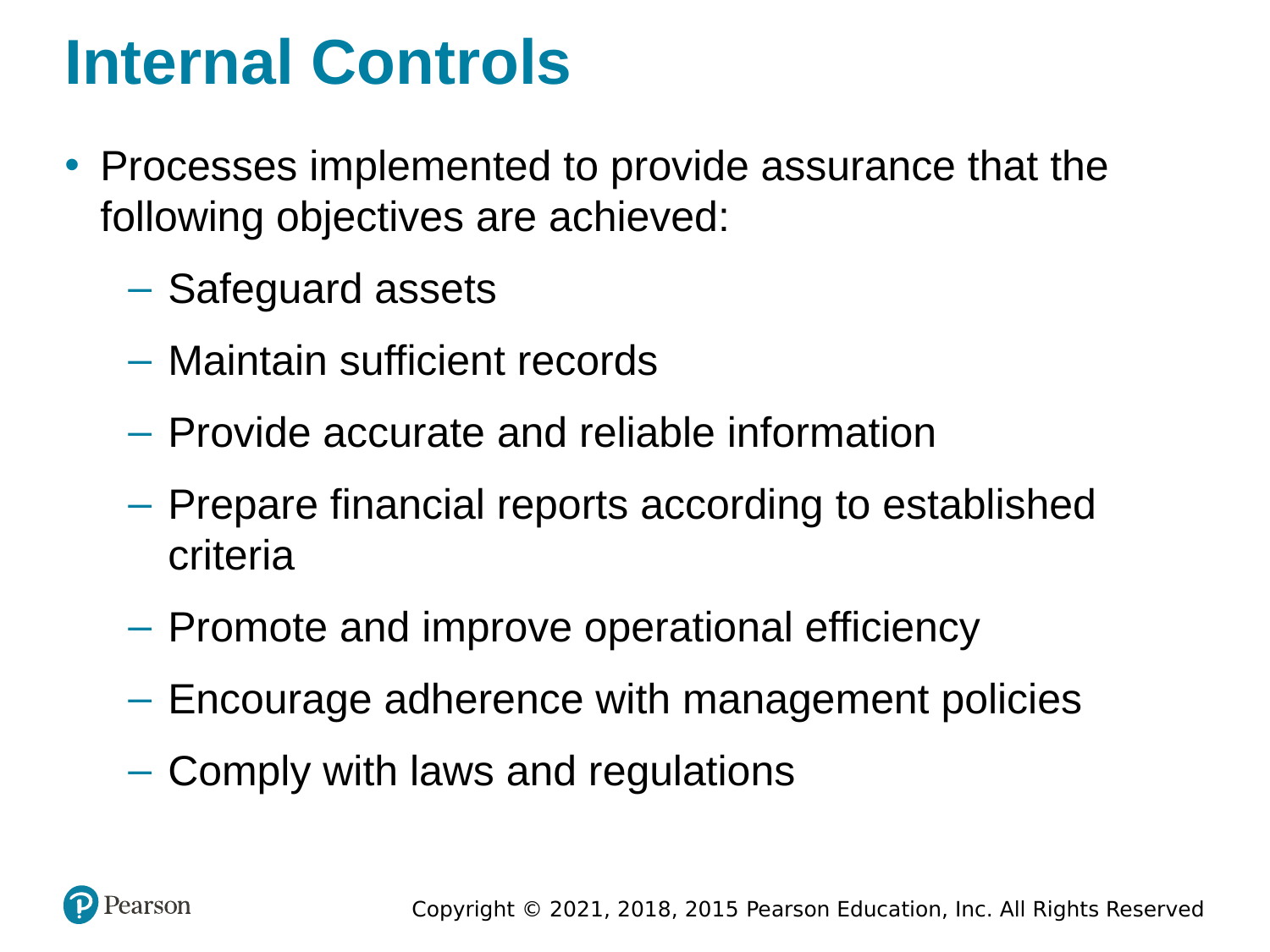

# Internal Controls
Processes implemented to provide assurance that the following objectives are achieved:
Safeguard assets
Maintain sufficient records
Provide accurate and reliable information
Prepare financial reports according to established criteria
Promote and improve operational efficiency
Encourage adherence with management policies
Comply with laws and regulations